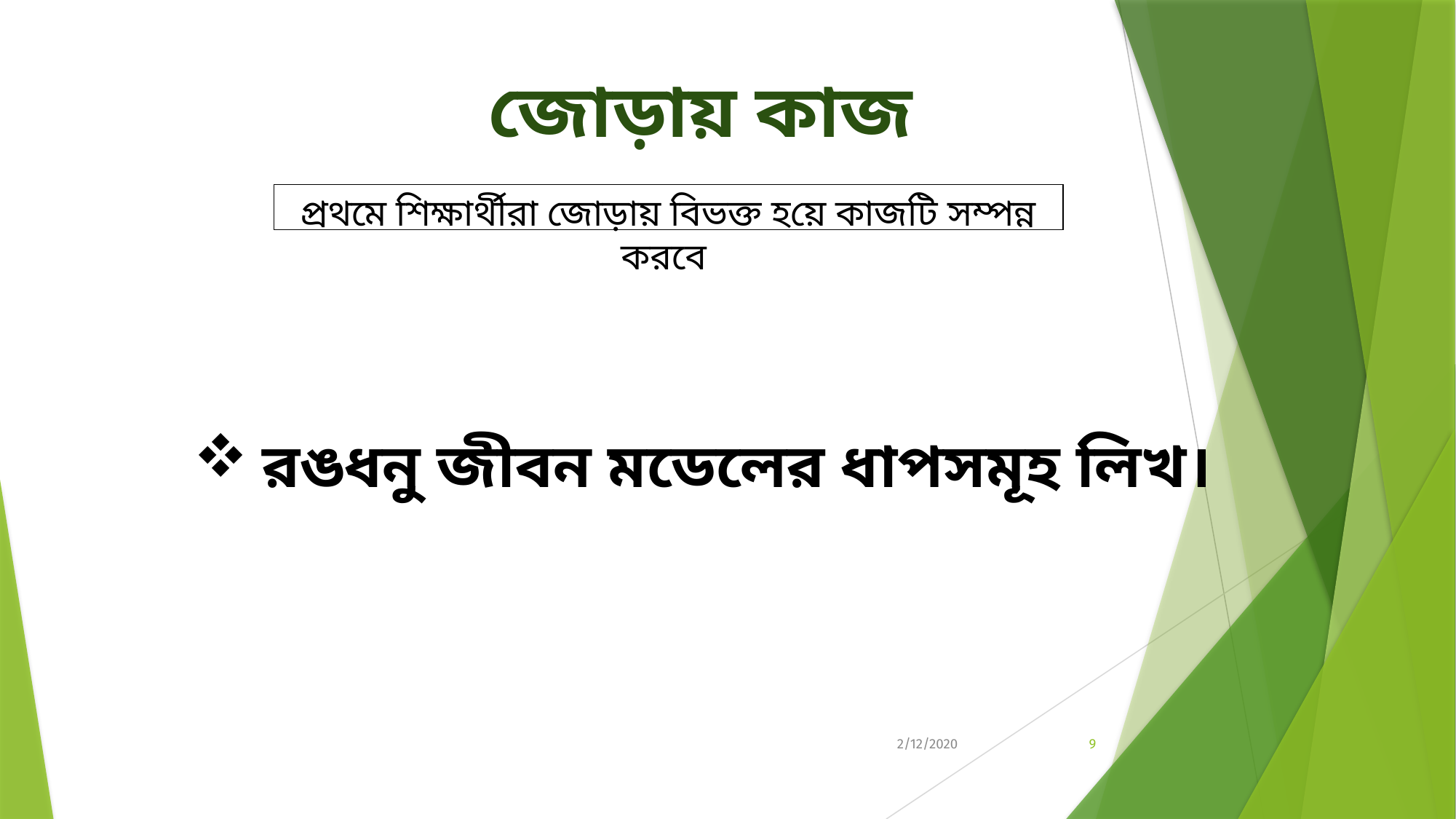

# জোড়ায় কাজ
প্রথমে শিক্ষার্থীরা জোড়ায় বিভক্ত হয়ে কাজটি সম্পন্ন করবে
রঙধনু জীবন মডেলের ধাপসমূহ লিখ।
2/12/2020
9